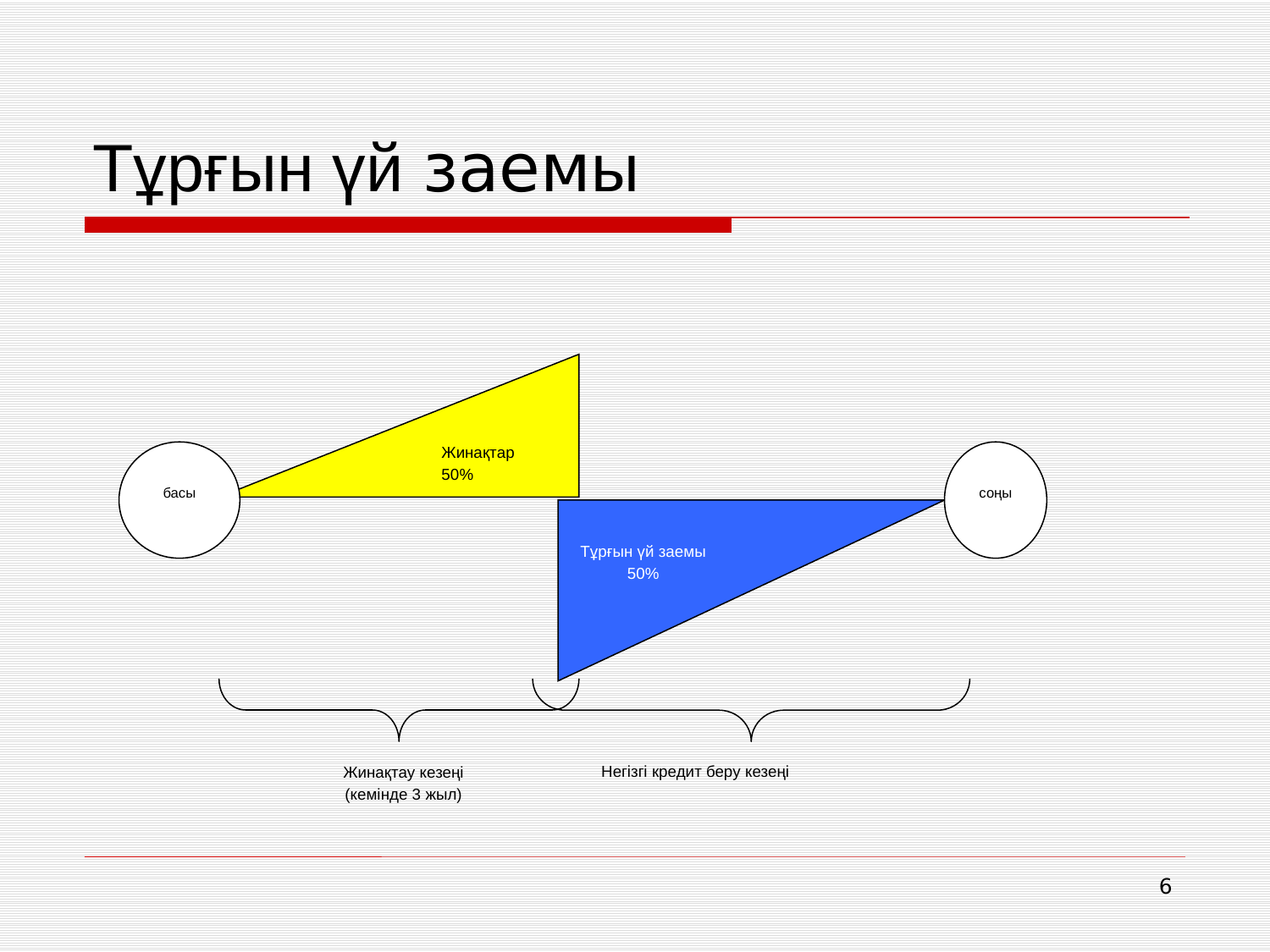

# Тұрғын үй заемы

Жинақтар
50%

басы

соңы

Тұрғын үй заемы
50%
Негізгі кредит беру кезеңі
Жинақтау кезеңі
(кемінде 3 жыл)
6